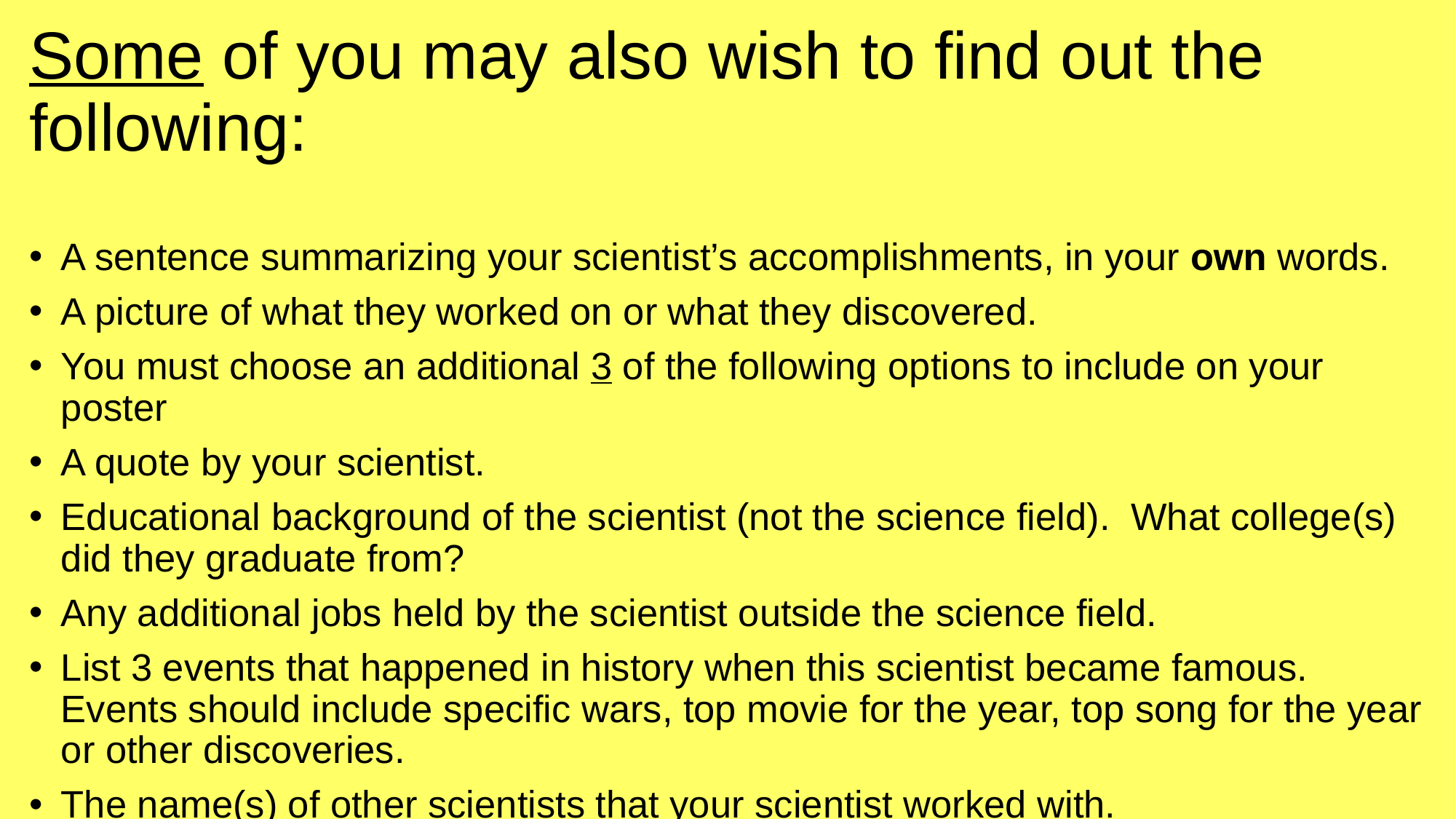

# Some of you may also wish to find out the following:
A sentence summarizing your scientist’s accomplishments, in your own words.
A picture of what they worked on or what they discovered.
You must choose an additional 3 of the following options to include on your poster
A quote by your scientist.
Educational background of the scientist (not the science field).  What college(s) did they graduate from?
Any additional jobs held by the scientist outside the science field.
List 3 events that happened in history when this scientist became famous.  Events should include specific wars, top movie for the year, top song for the year or other discoveries.
The name(s) of other scientists that your scientist worked with.
Has anything been named after your scientist?  If so, include the city and country